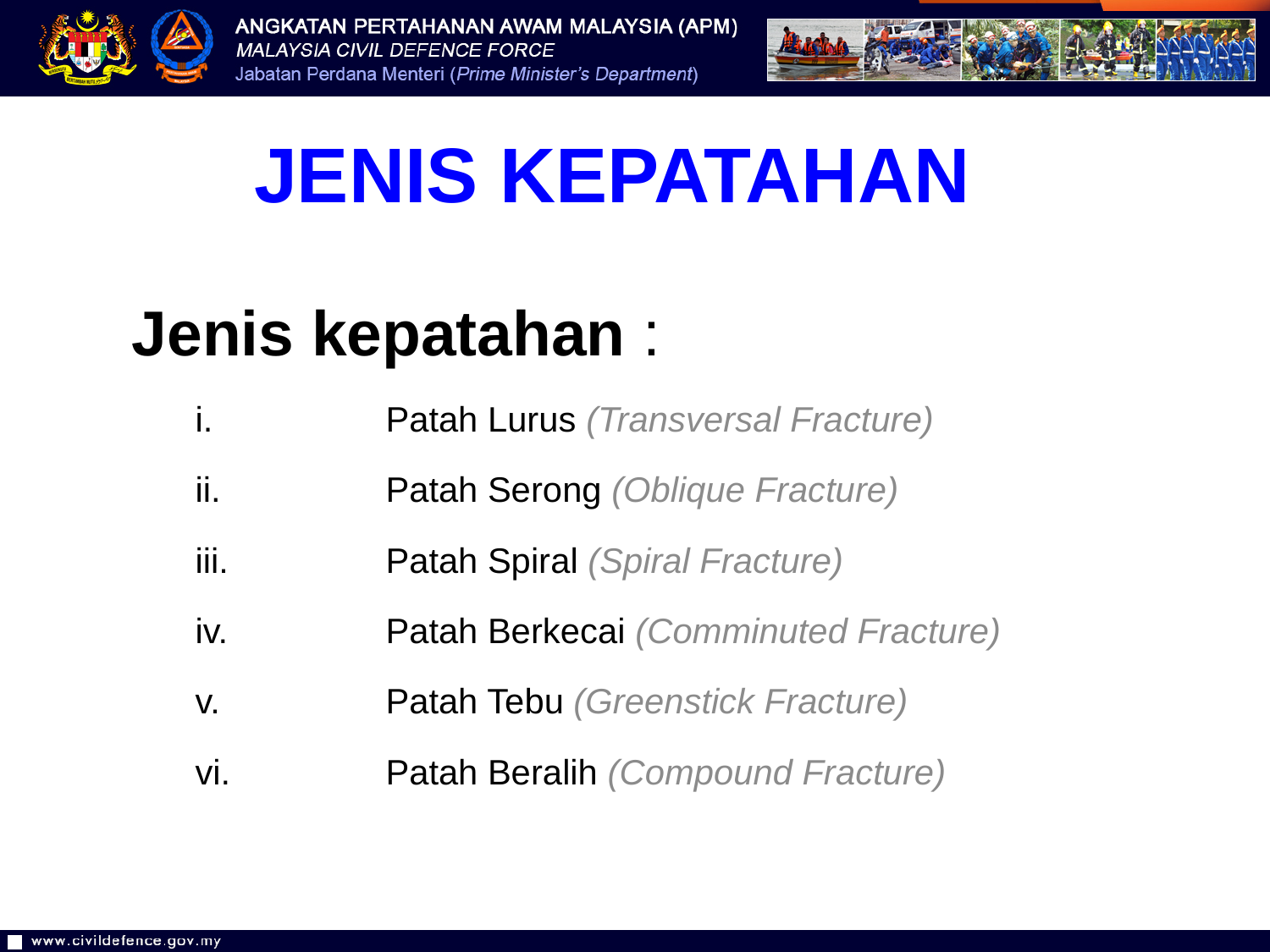

JENIS KEPATAHAN
Jenis kepatahan :
Patah Lurus (Transversal Fracture)
Patah Serong (Oblique Fracture)
Patah Spiral (Spiral Fracture)
Patah Berkecai (Comminuted Fracture)
Patah Tebu (Greenstick Fracture)
Patah Beralih (Compound Fracture)

21